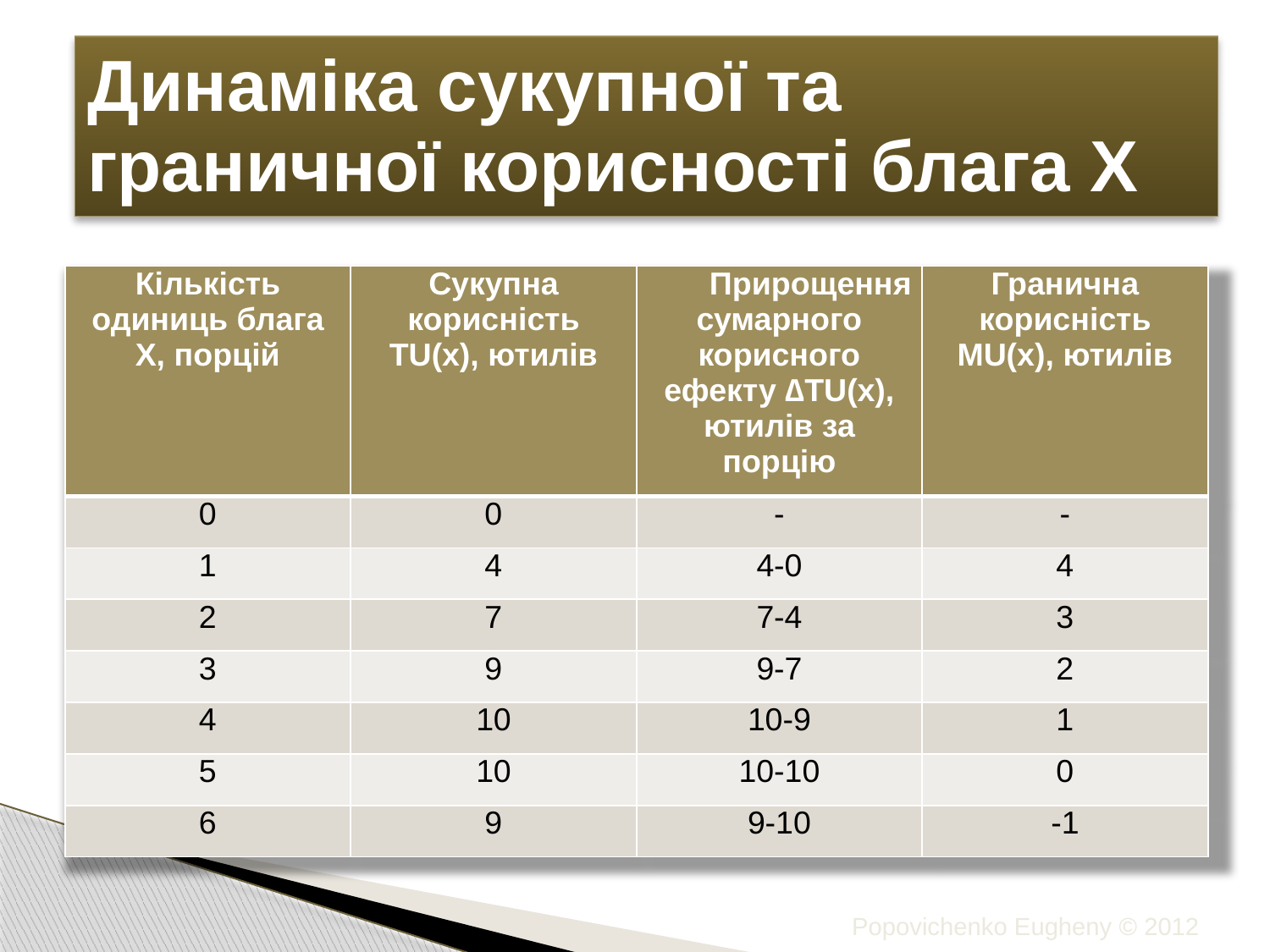

# Динаміка сукупної та граничної корисності блага Х
| Кількість одиниць блага X, порцій | Сукупна корисність TU(х), ютилів | Прирощення сумарного корисного ефекту ∆TU(х), ютилів за порцію | Гранична корисність MU(х), ютилів |
| --- | --- | --- | --- |
| 0 | 0 | - | - |
| 1 | 4 | 4-0 | 4 |
| 2 | 7 | 7-4 | 3 |
| 3 | 9 | 9-7 | 2 |
| 4 | 10 | 10-9 | 1 |
| 5 | 10 | 10-10 | 0 |
| 6 | 9 | 9-10 | -1 |
Popovichenko Eugheny © 2012